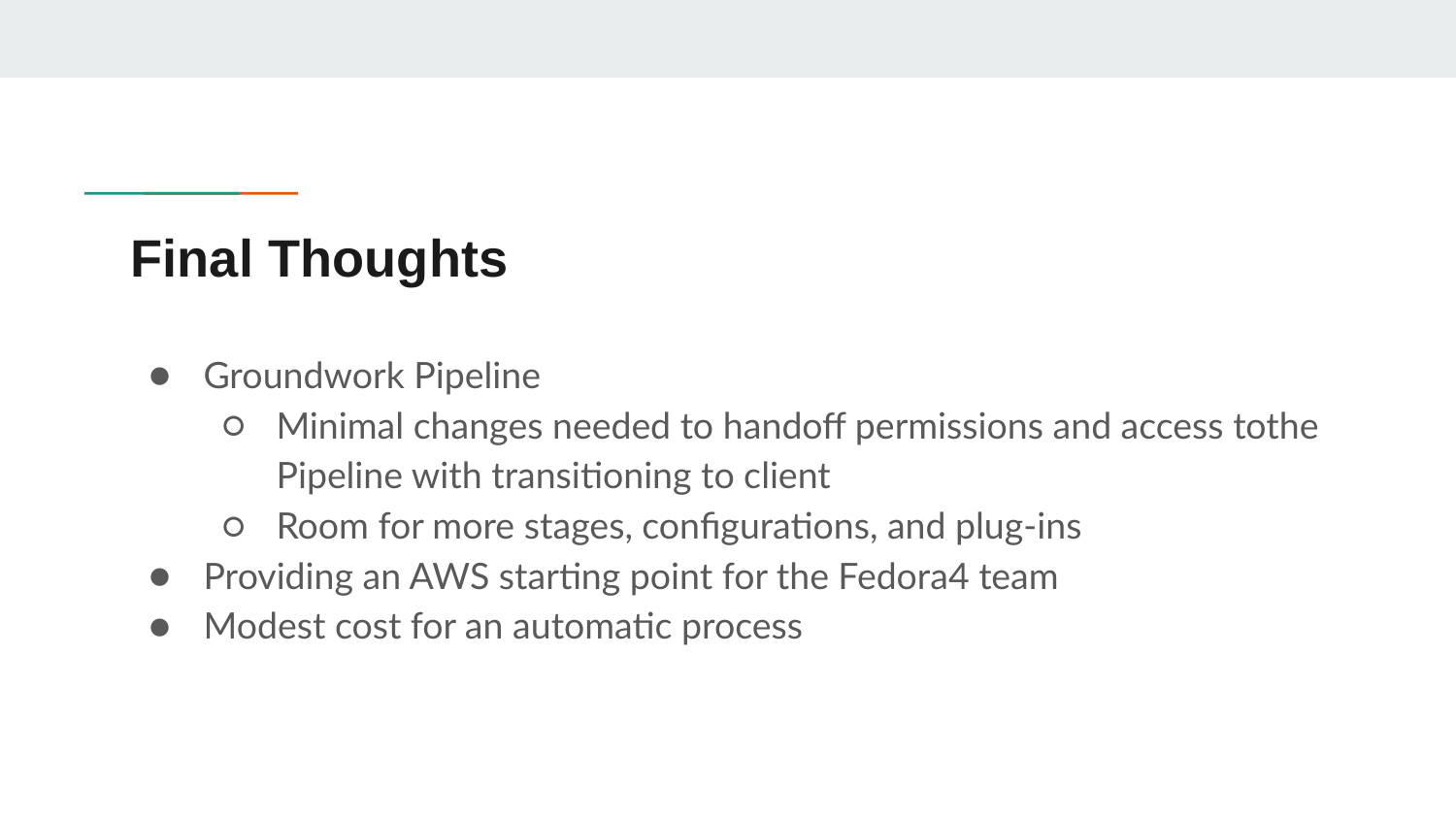

# Final Thoughts
Groundwork Pipeline
Minimal changes needed to handoff permissions and access tothe Pipeline with transitioning to client
Room for more stages, configurations, and plug-ins
Providing an AWS starting point for the Fedora4 team
Modest cost for an automatic process